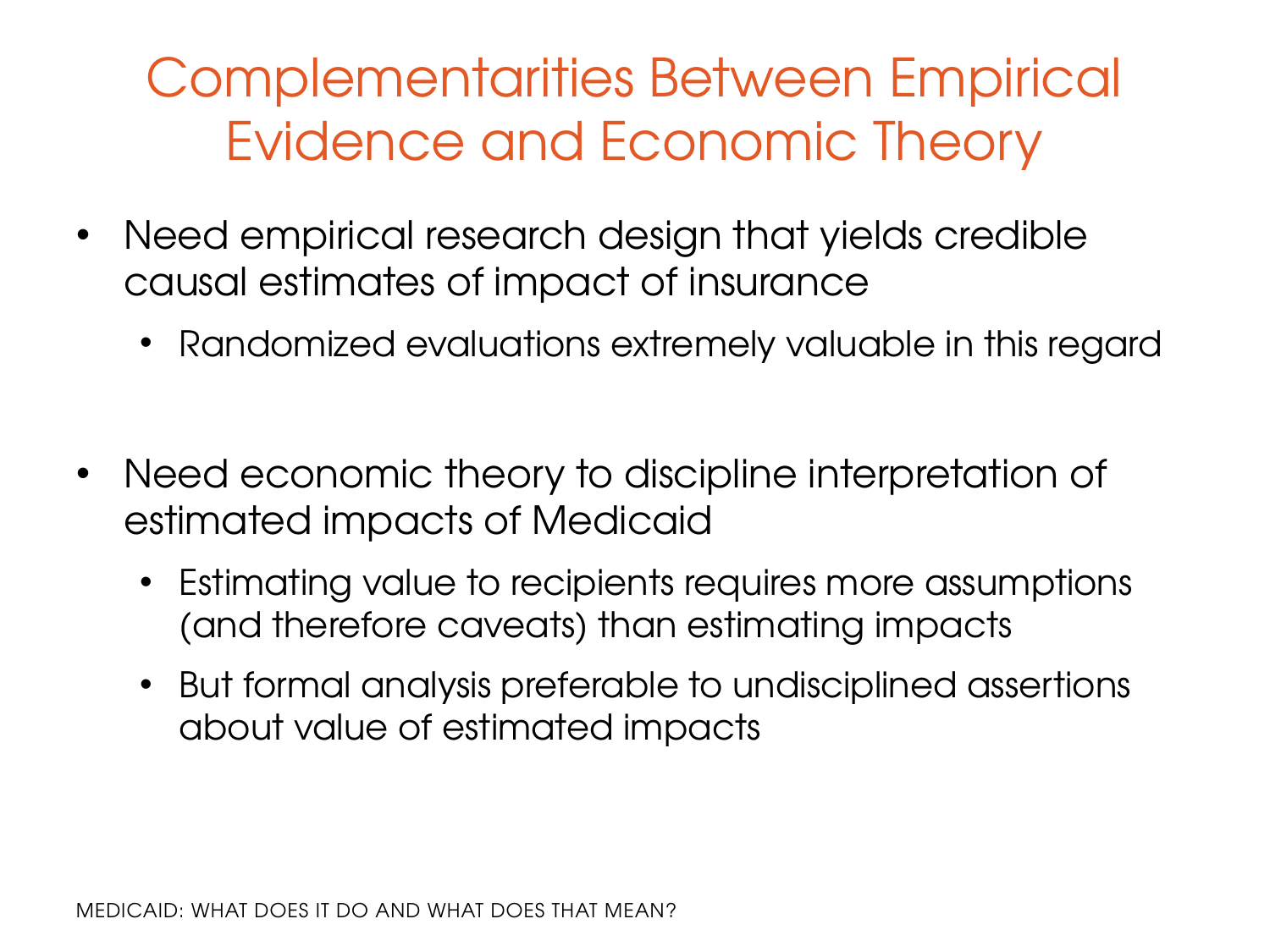

# Complementarities Between Empirical Evidence and Economic Theory
Need empirical research design that yields credible causal estimates of impact of insurance
Randomized evaluations extremely valuable in this regard

Need economic theory to discipline interpretation of estimated impacts of Medicaid
Estimating value to recipients requires more assumptions (and therefore caveats) than estimating impacts
But formal analysis preferable to undisciplined assertions about value of estimated impacts

Medicaid: What Does It Do and What Does That Mean?
What Does It Do and What Does That Mean?